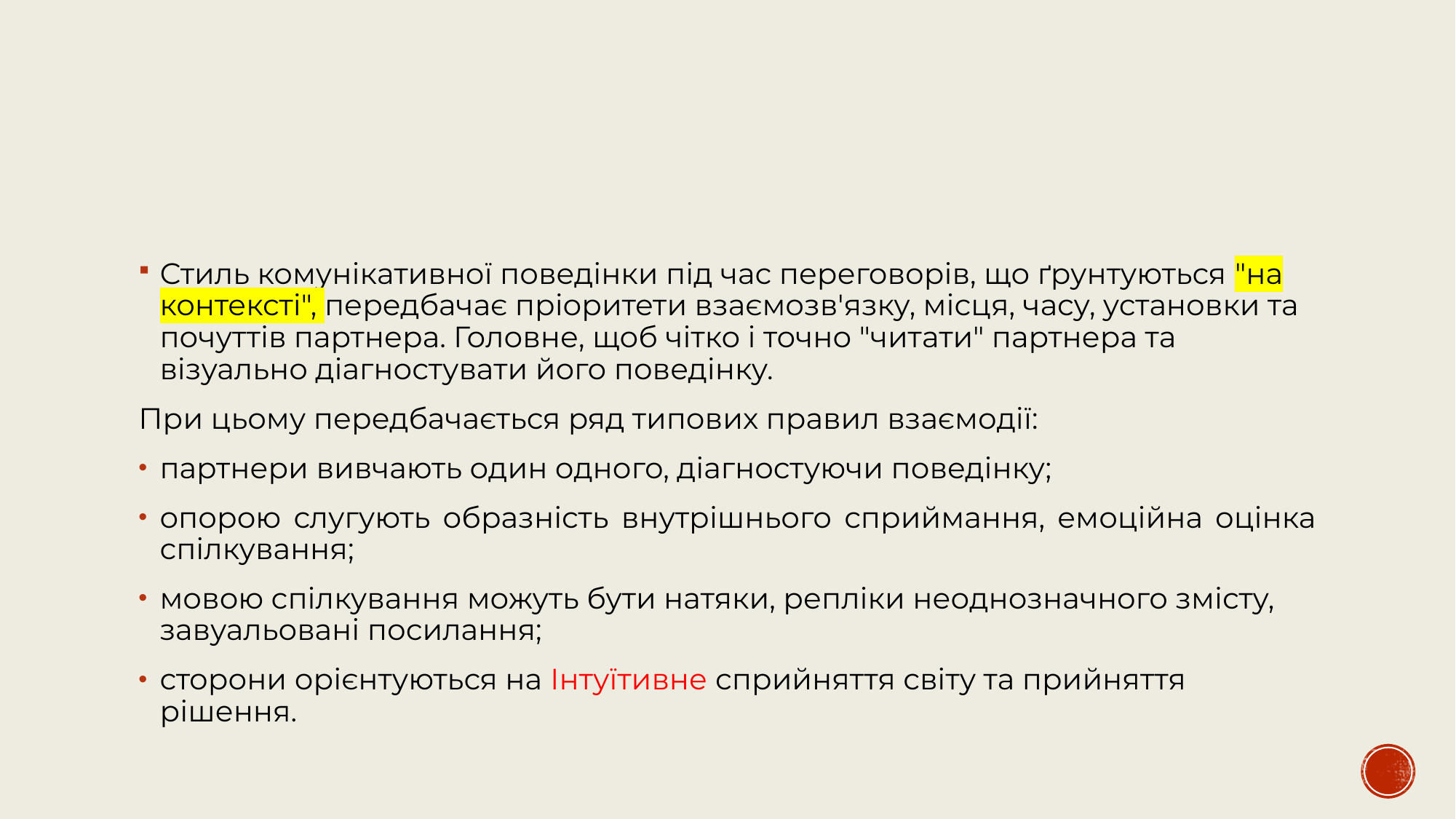

Стиль комунікативної поведінки під час переговорів, що ґрунтуються "на контексті", передбачає пріоритети взаємозв'язку, місця, часу, установки та почуттів партнера. Головне, щоб чітко і точно "читати" партнера та візуально діагностувати його поведінку.
При цьому передбачається ряд типових правил взаємодії:
партнери вивчають один одного, діагностуючи поведінку;
опорою слугують образність внутрішнього сприймання, емоційна оцінка спілкування;
мовою спілкування можуть бути натяки, репліки неоднозначного змісту, завуальовані посилання;
сторони орієнтуються на Інтуїтивне сприйняття світу та прийняття рішення.